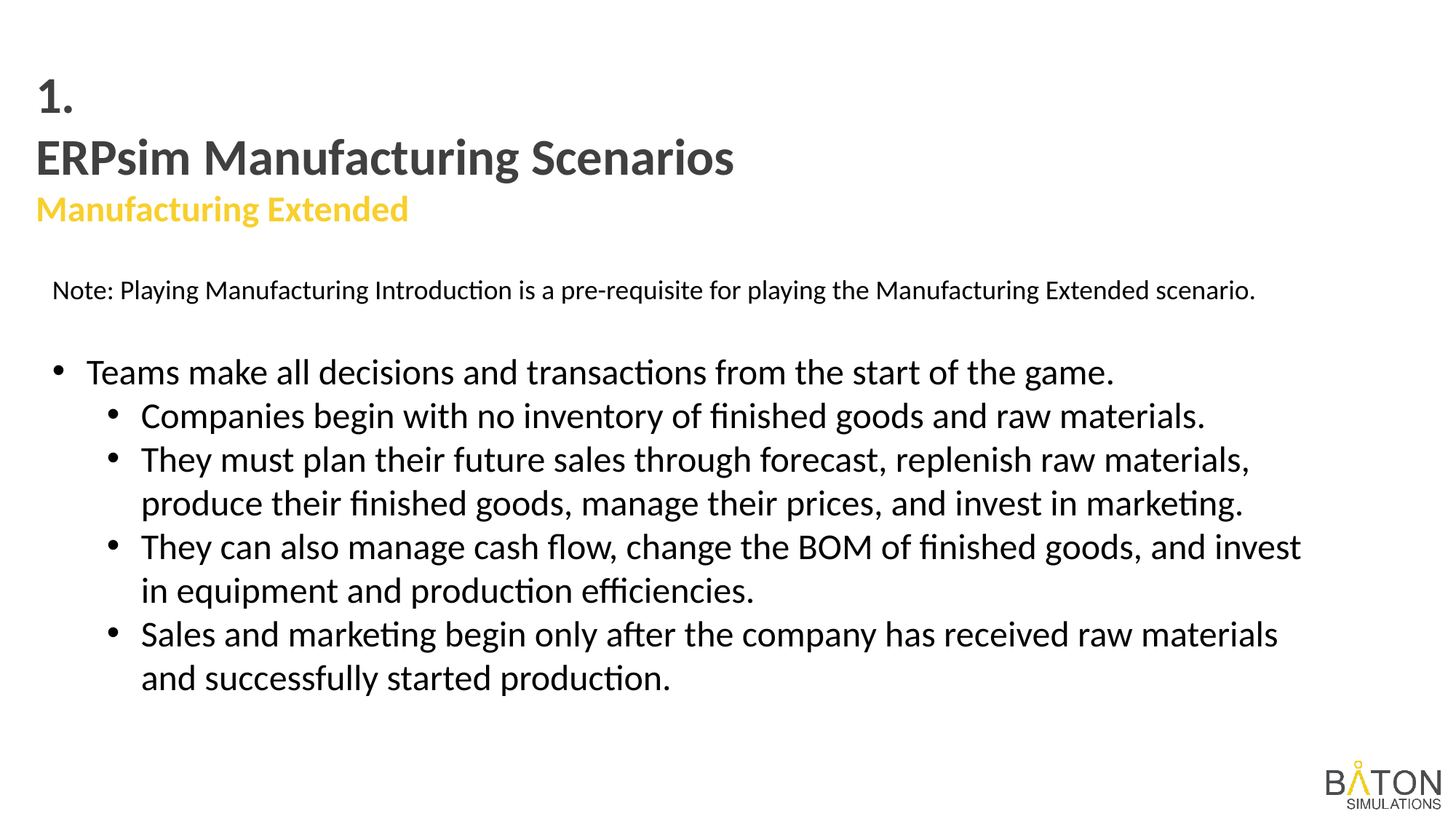

1.
ERPsim Manufacturing Scenarios
Manufacturing Extended

Note: Playing Manufacturing Introduction is a pre-requisite for playing the Manufacturing Extended scenario.

Teams make all decisions and transactions from the start of the game.
Companies begin with no inventory of finished goods and raw materials.
They must plan their future sales through forecast, replenish raw materials, produce their finished goods, manage their prices, and invest in marketing.
They can also manage cash flow, change the BOM of finished goods, and invest in equipment and production efficiencies.
Sales and marketing begin only after the company has received raw materials and successfully started production.